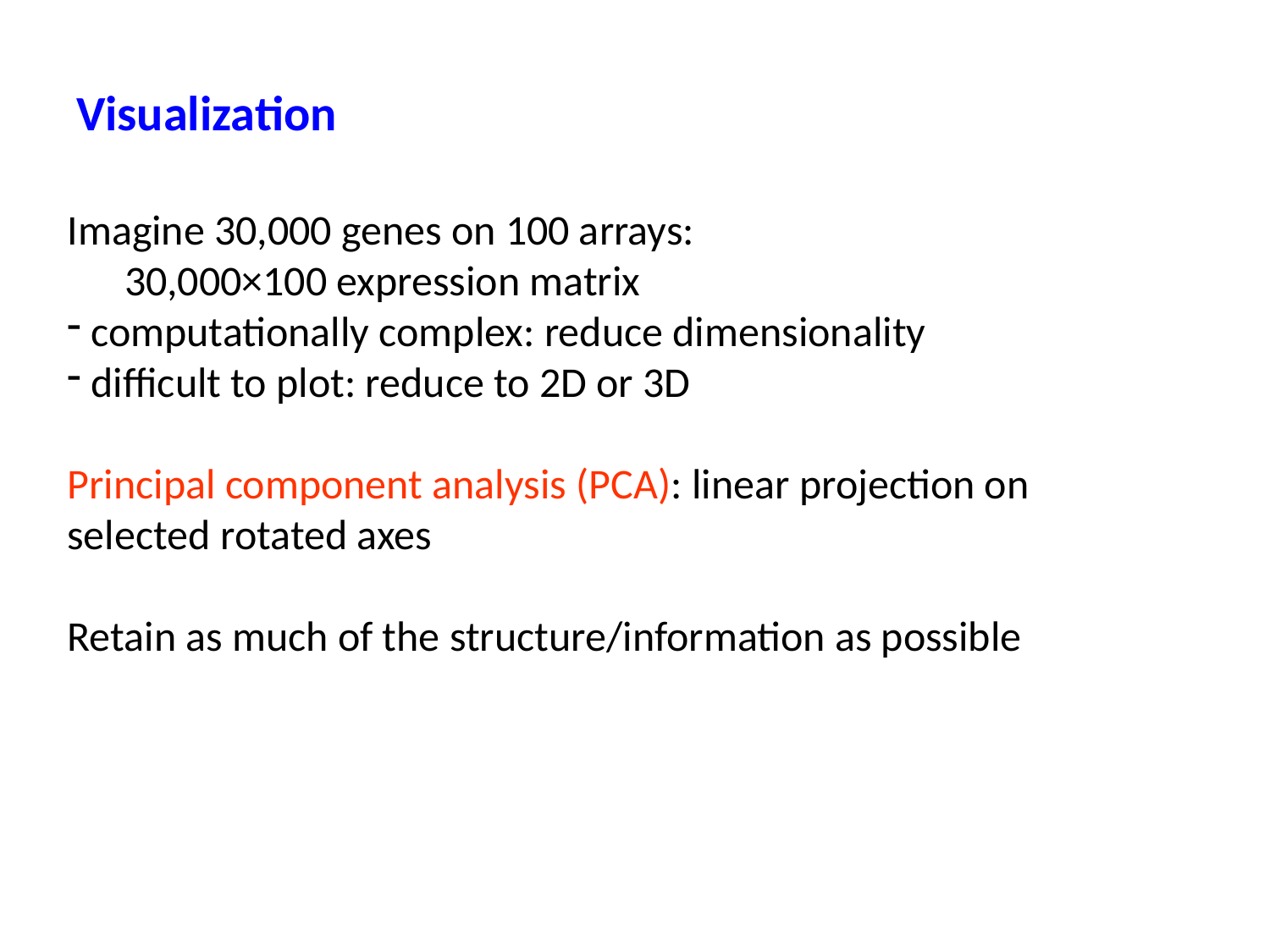

Visualization
Imagine 30,000 genes on 100 arrays:
      30,000×100 expression matrix
 computationally complex: reduce dimensionality
 difficult to plot: reduce to 2D or 3D

Principal component analysis (PCA): linear projection on selected rotated axes

Retain as much of the structure/information as possible